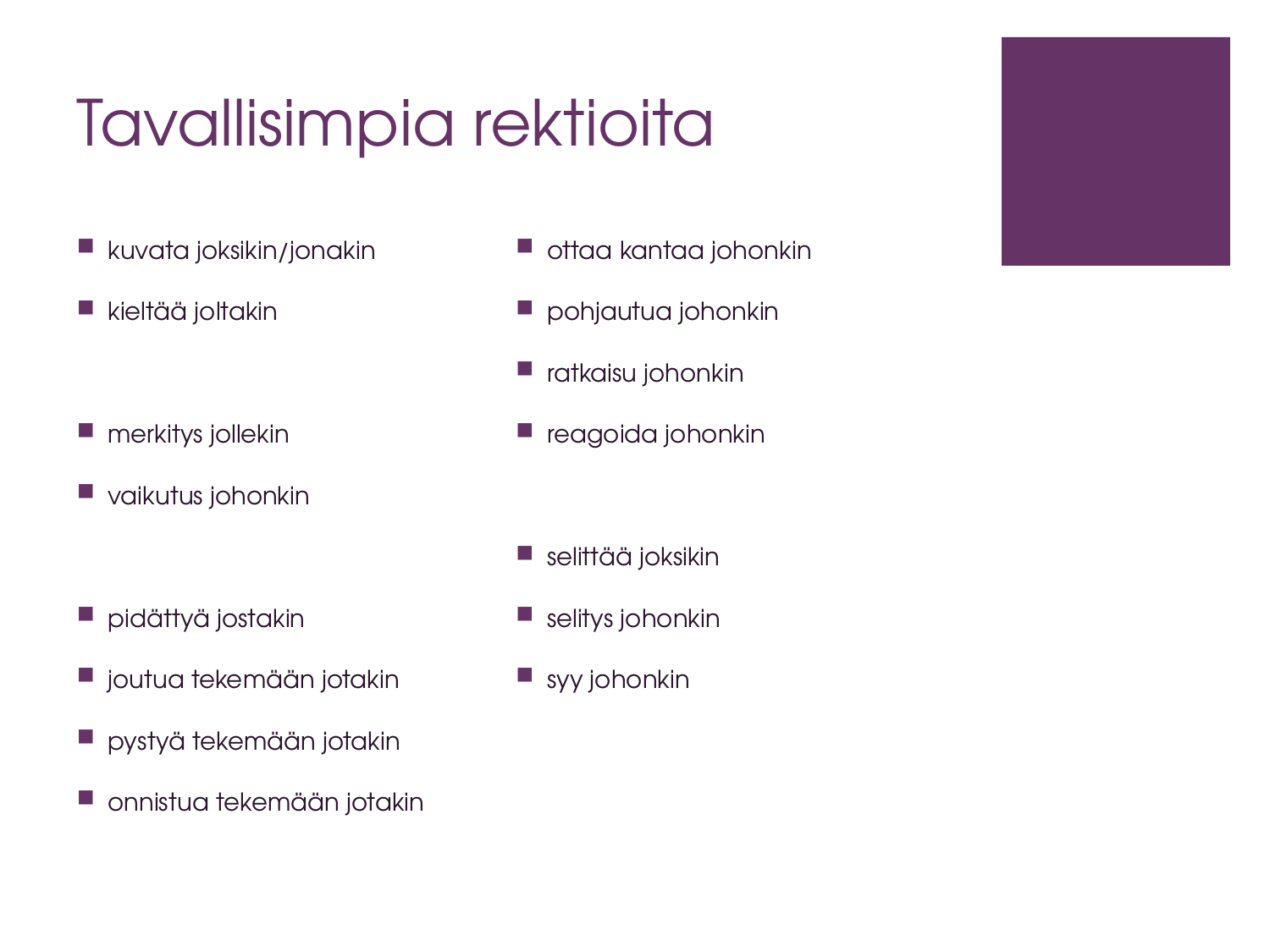

# Tavallisimpia rektioita
kuvata joksikin/jonakin
kieltää joltakin

merkitys jollekin
vaikutus johonkin

pidättyä jostakin
joutua tekemään jotakin
pystyä tekemään jotakin
onnistua tekemään jotakin
ottaa kantaa johonkin
pohjautua johonkin
ratkaisu johonkin
reagoida johonkin

selittää joksikin
selitys johonkin
syy johonkin